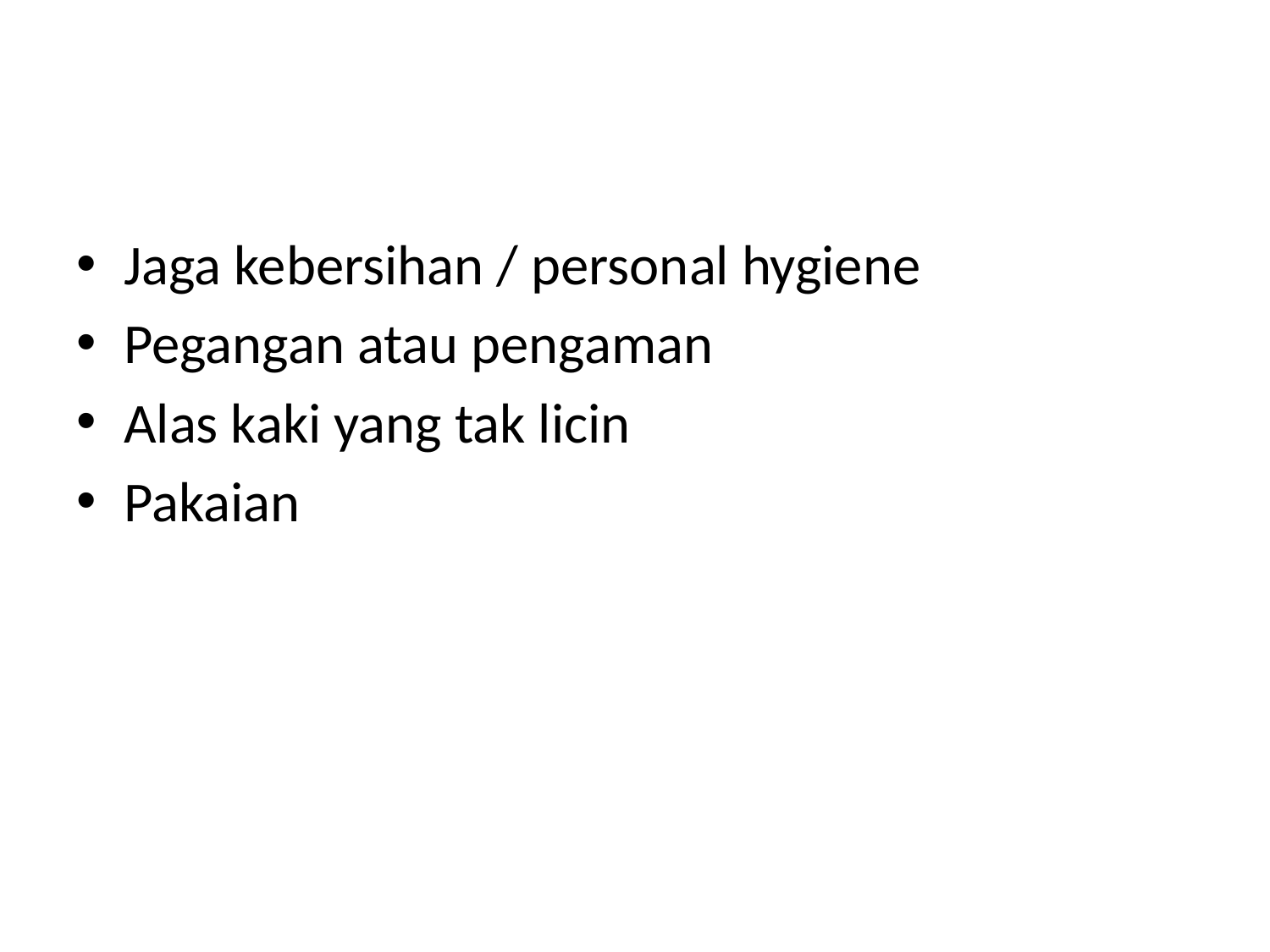

#
Jaga kebersihan / personal hygiene
Pegangan atau pengaman
Alas kaki yang tak licin
Pakaian